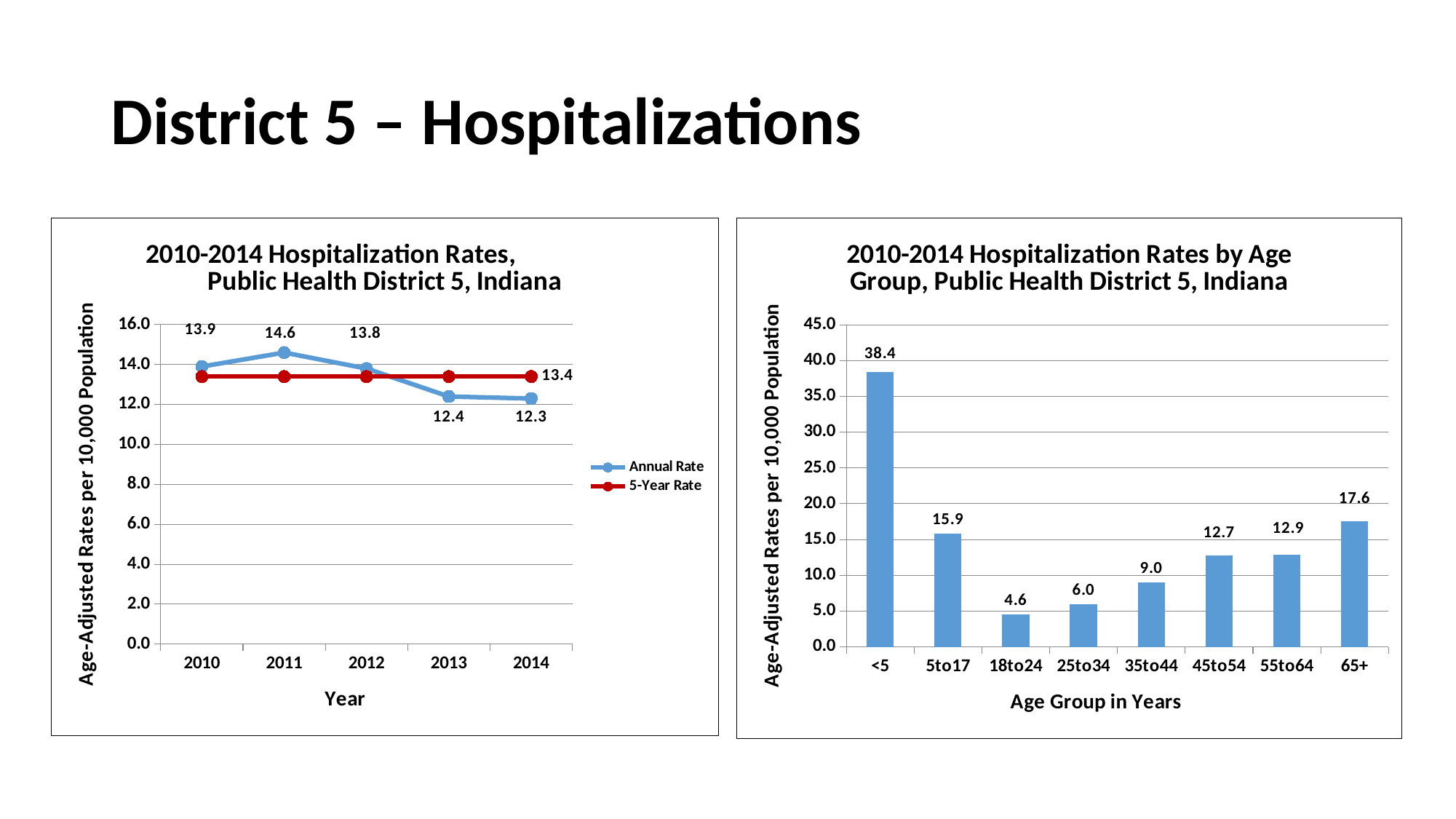

# District 5 – Hospitalizations

### Chart: 2010-2014 Hospitalization Rates by Age Group, Public Health District 5, Indiana

| Category | AARate |
|---|---|
| <5 | 38.41244409692489 |
| 5to17 | 15.851097886017088 |
| 18to24 | 4.585555401721472 |
| 25to34 | 5.997410907209035 |
| 35to44 | 9.042132400787505 |
| 45to54 | 12.74024279065483 |
| 55to64 | 12.916575377113787 |
| 65+ | 17.575014552384474 |

### Chart: 2010-2014 Hospitalization Rates,                    Public Health District 5, Indiana

| Category | Annual Rate | 5-Year Rate |
|---|---|---|
| 2010 | 13.9 | 13.4 |
| 2011 | 14.6 | 13.4 |
| 2012 | 13.8 | 13.4 |
| 2013 | 12.4 | 13.4 |
| 2014 | 12.3 | 13.4 |